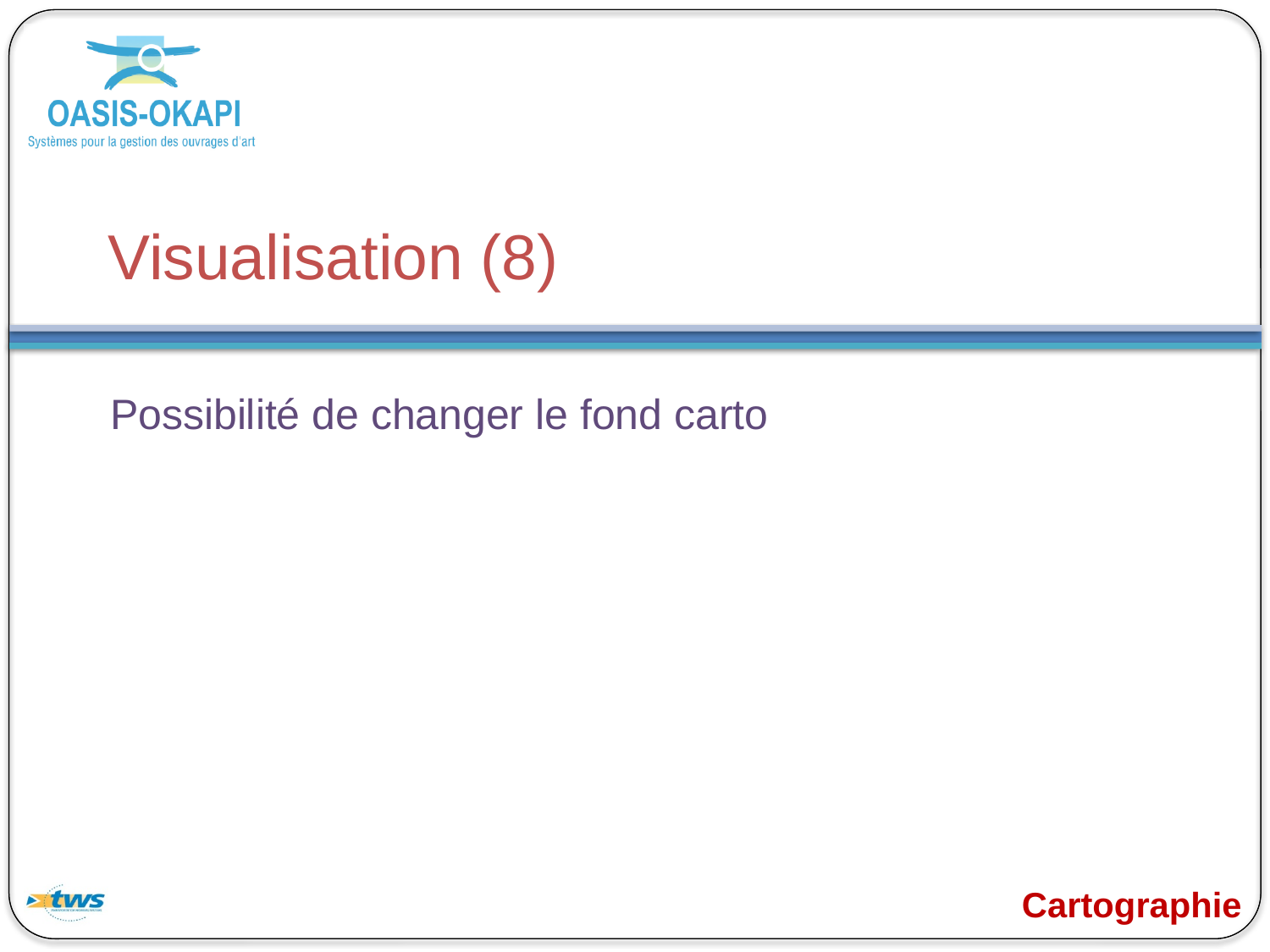

# Visualisation (8)
Possibilité de changer le fond carto

Cartographie